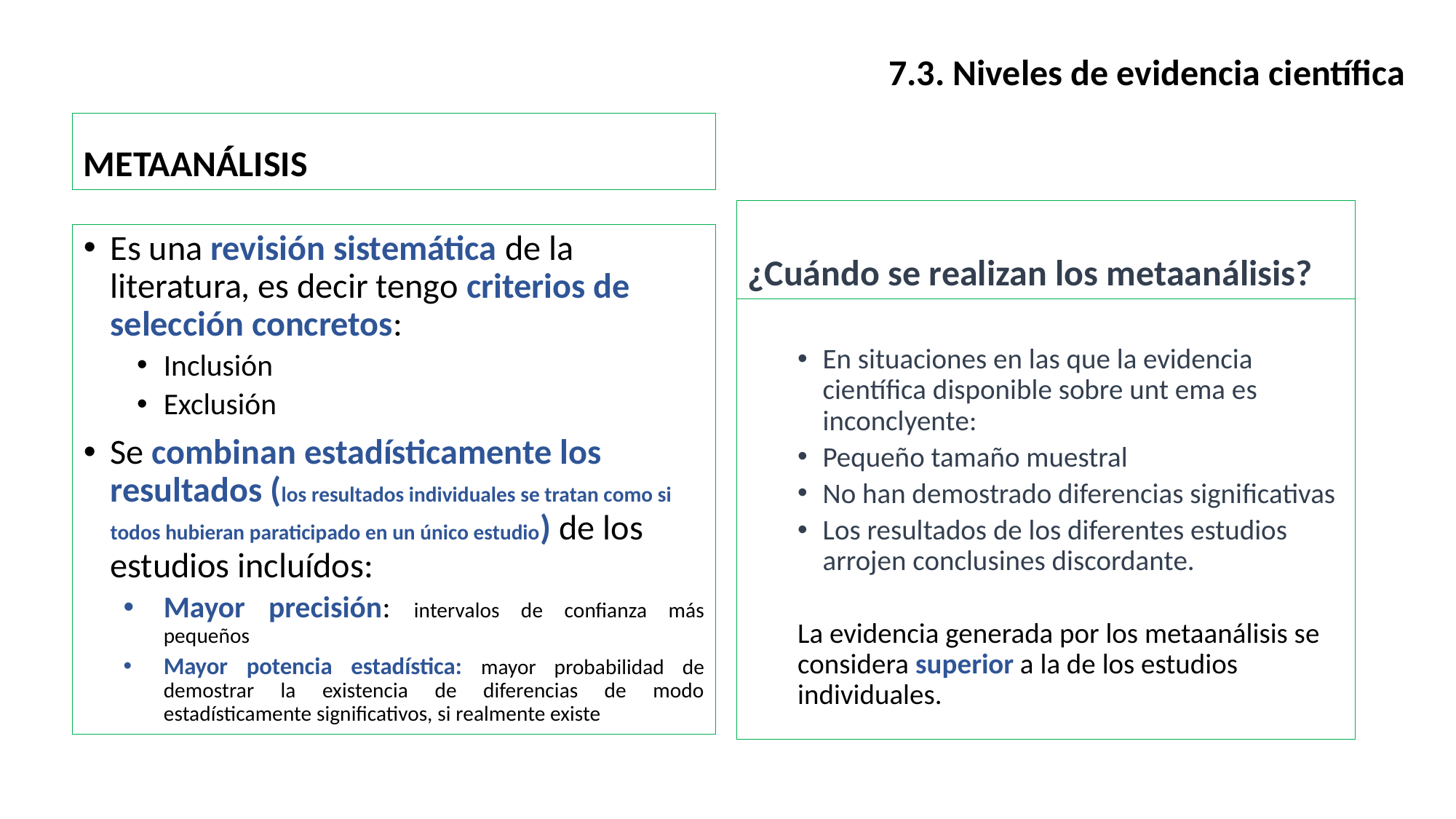

#
7.3. Niveles de evidencia científica
METAANÁLISIS
¿Cuándo se realizan los metaanálisis?
Es una revisión sistemática de la literatura, es decir tengo criterios de selección concretos:
Inclusión
Exclusión
Se combinan estadísticamente los resultados (los resultados individuales se tratan como si todos hubieran paraticipado en un único estudio) de los estudios incluídos:
Mayor precisión: intervalos de confianza más pequeños
Mayor potencia estadística: mayor probabilidad de demostrar la existencia de diferencias de modo estadísticamente significativos, si realmente existe

En situaciones en las que la evidencia científica disponible sobre unt ema es inconclyente:
Pequeño tamaño muestral
No han demostrado diferencias significativas
Los resultados de los diferentes estudios arrojen conclusines discordante.

La evidencia generada por los metaanálisis se considera superior a la de los estudios individuales.